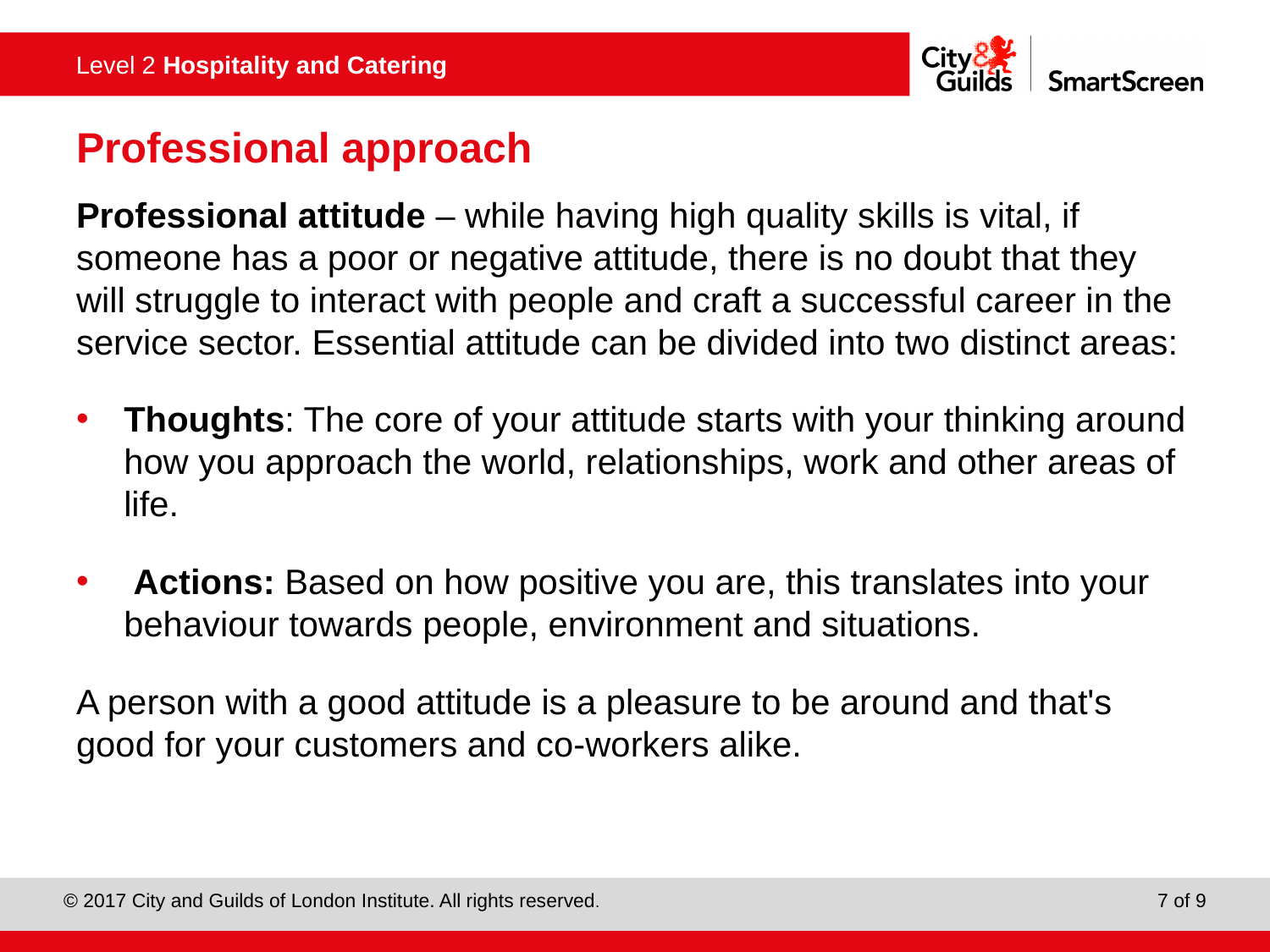

# Professional approach
Professional attitude – while having high quality skills is vital, if someone has a poor or negative attitude, there is no doubt that they will struggle to interact with people and craft a successful career in the service sector. Essential attitude can be divided into two distinct areas:
Thoughts: The core of your attitude starts with your thinking around how you approach the world, relationships, work and other areas of life.
 Actions: Based on how positive you are, this translates into your behaviour towards people, environment and situations.
A person with a good attitude is a pleasure to be around and that's good for your customers and co-workers alike.